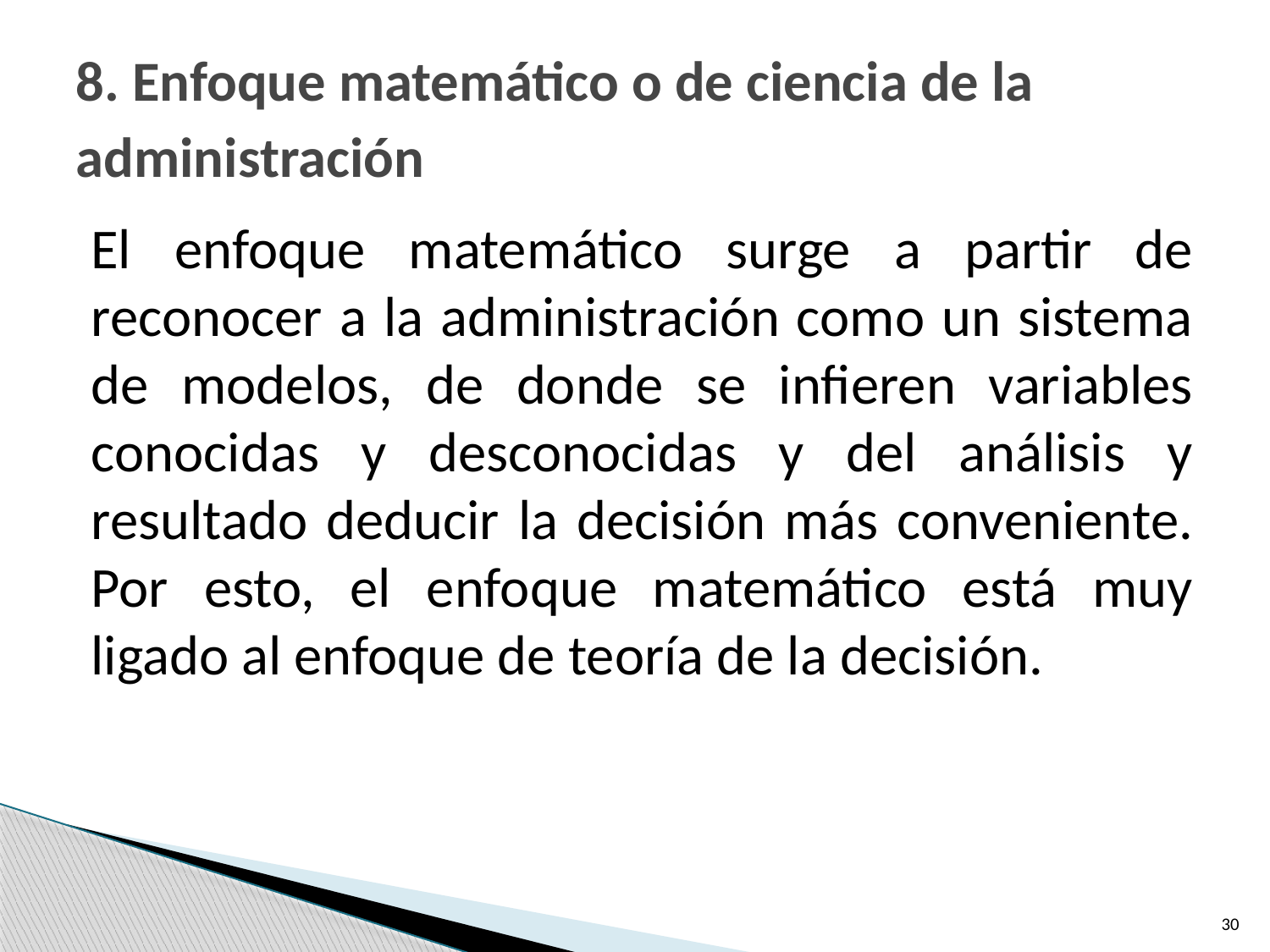

# 8. Enfoque matemático o de ciencia de la administración
El enfoque matemático surge a partir de reconocer a la administración como un sistema de modelos, de donde se infieren variables conocidas y desconocidas y del análisis y resultado deducir la decisión más conveniente. Por esto, el enfoque matemático está muy ligado al enfoque de teoría de la decisión.

30